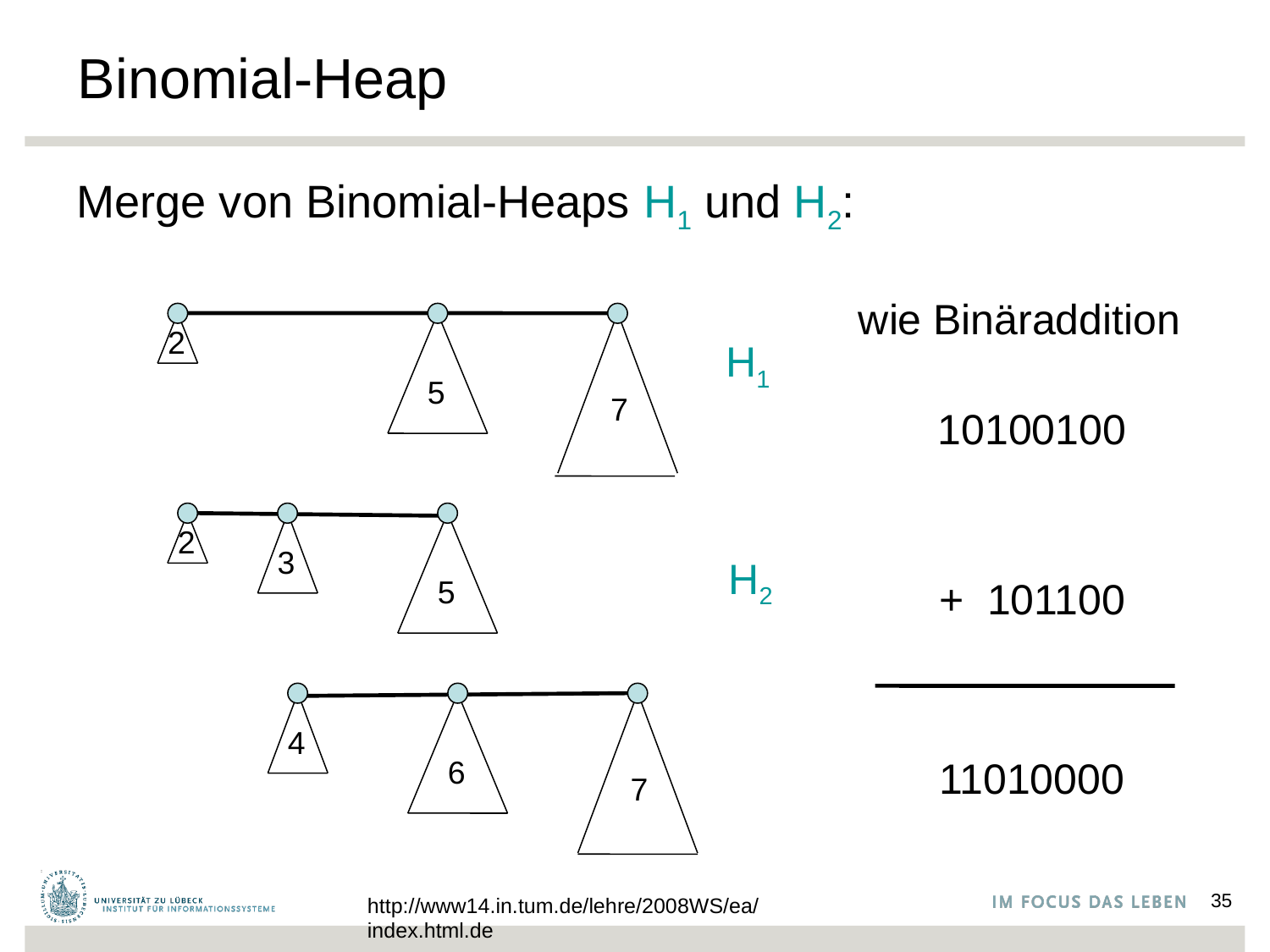

# Binomial-Heap
Merge von Binomial-Heaps H1 und H2:
wie Binäraddition

2
H1

5
7
10100100

2
3
H2

5
+  101100

4
6
11010000
7

http://www14.in.tum.de/lehre/2008WS/ea/index.html.de
35